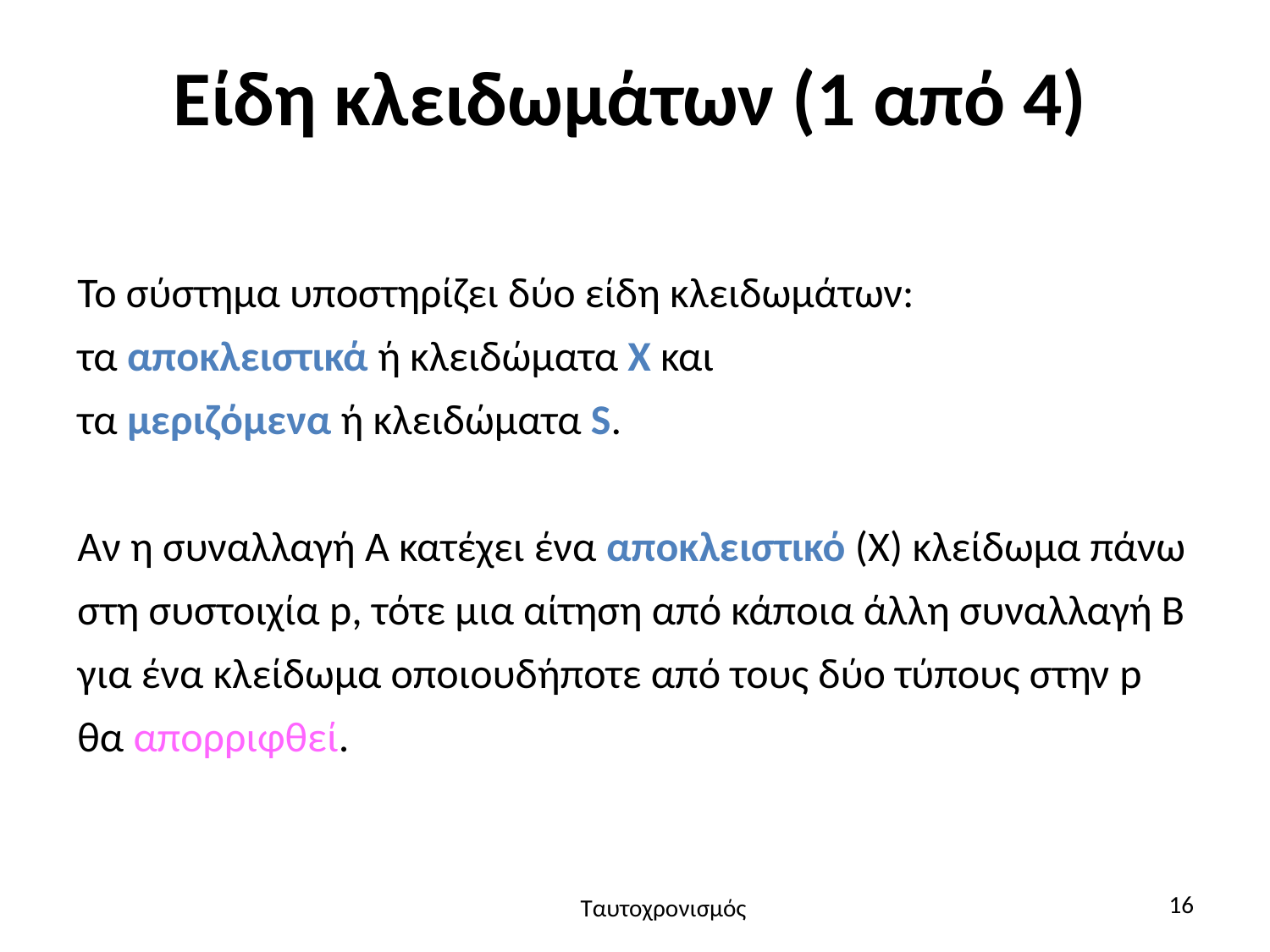

# Είδη κλειδωμάτων (1 από 4)
Το σύστημα υποστηρίζει δύο είδη κλειδωμάτων:
τα αποκλειστικά ή κλειδώματα Χ και
τα μεριζόμενα ή κλειδώματα S.

Αν η συναλλαγή Α κατέχει ένα αποκλειστικό (Χ) κλείδωμα πάνω στη συστοιχία p, τότε μια αίτηση από κάποια άλλη συναλλαγή Β για ένα κλείδωμα οποιουδήποτε από τους δύο τύπους στην p θα απορριφθεί.
16
Ταυτοχρονισμός